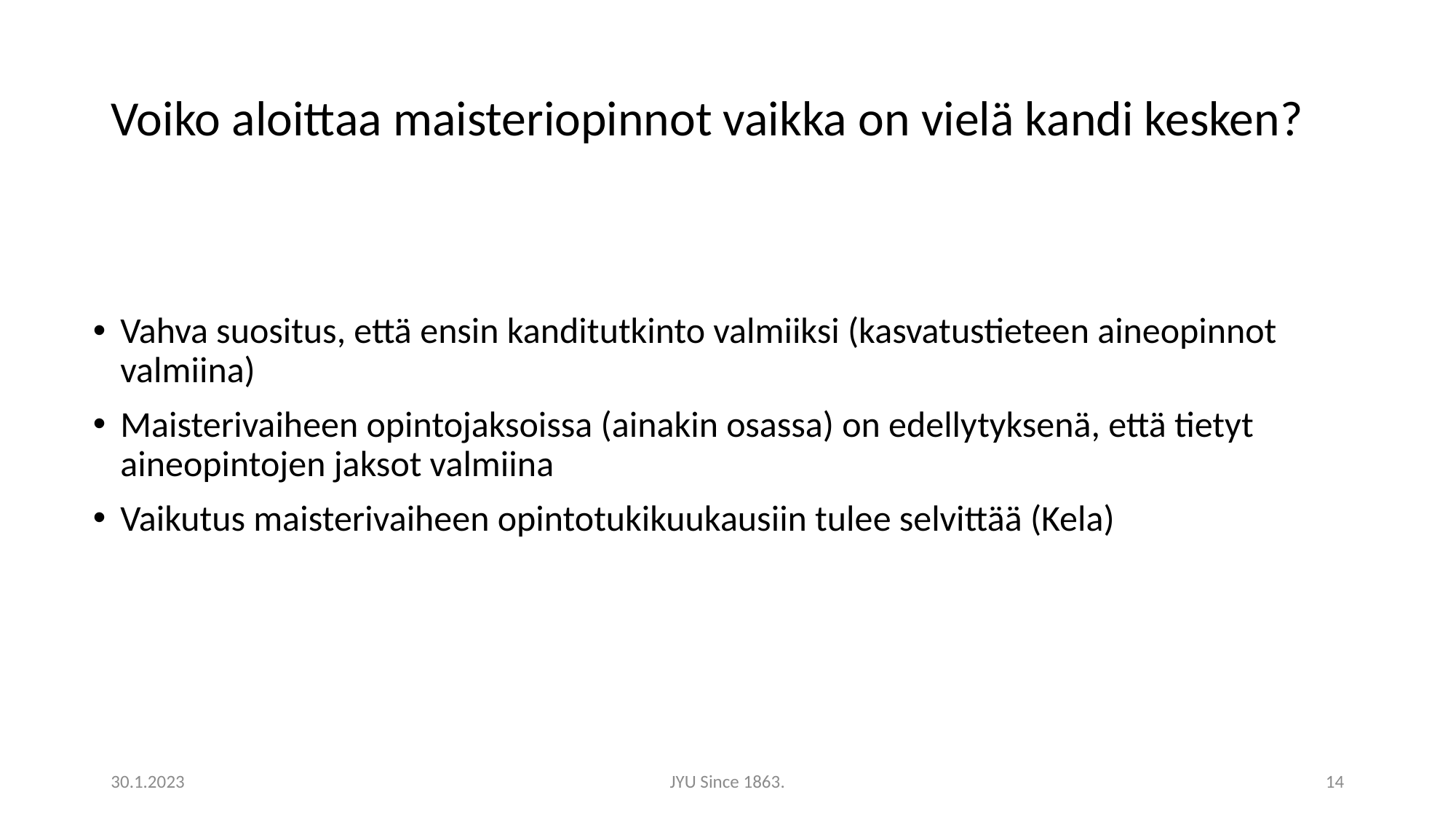

# Voiko aloittaa maisteriopinnot vaikka on vielä kandi kesken?
Vahva suositus, että ensin kanditutkinto valmiiksi (kasvatustieteen aineopinnot valmiina)
Maisterivaiheen opintojaksoissa (ainakin osassa) on edellytyksenä, että tietyt aineopintojen jaksot valmiina
Vaikutus maisterivaiheen opintotukikuukausiin tulee selvittää (Kela)

30.1.2023
JYU Since 1863.
14